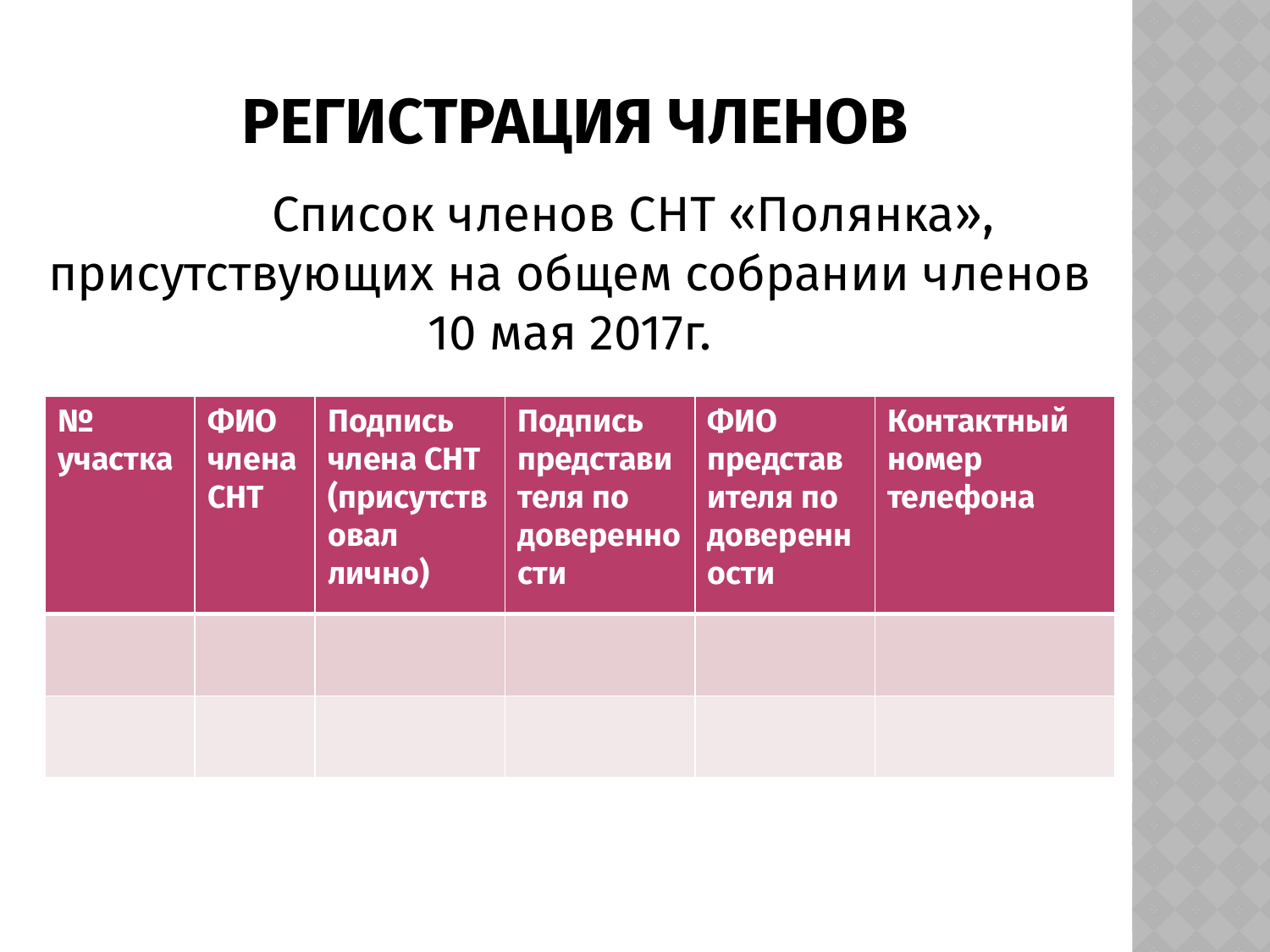

# Регистрация членов
	Список членов СНТ «Полянка», присутствующих на общем собрании членов 10 мая 2017г.

| № участка | ФИО члена СНТ | Подпись члена СНТ (присутствовал лично) | Подпись представителя по доверенности | ФИО представителя по доверенности | Контактный номер телефона |
| --- | --- | --- | --- | --- | --- |
|  |  |  |  |  |  |
|  |  |  |  |  |  |